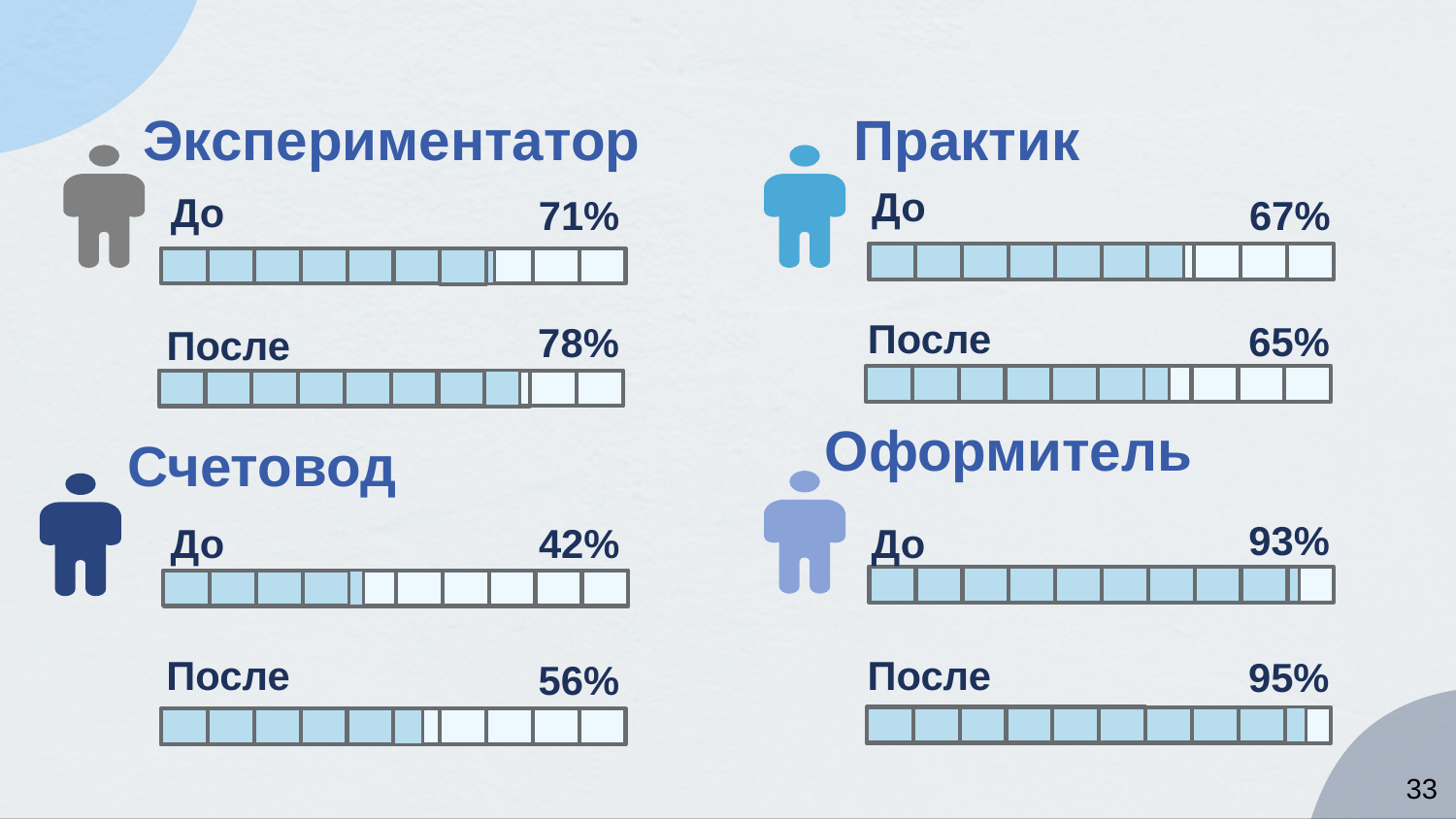

Практик

Экспериментатор

До
До
67%
71%

После
65%
78%
После

Оформитель

Счетовод

93%
До
42%
До

После
После
95%
56%

33